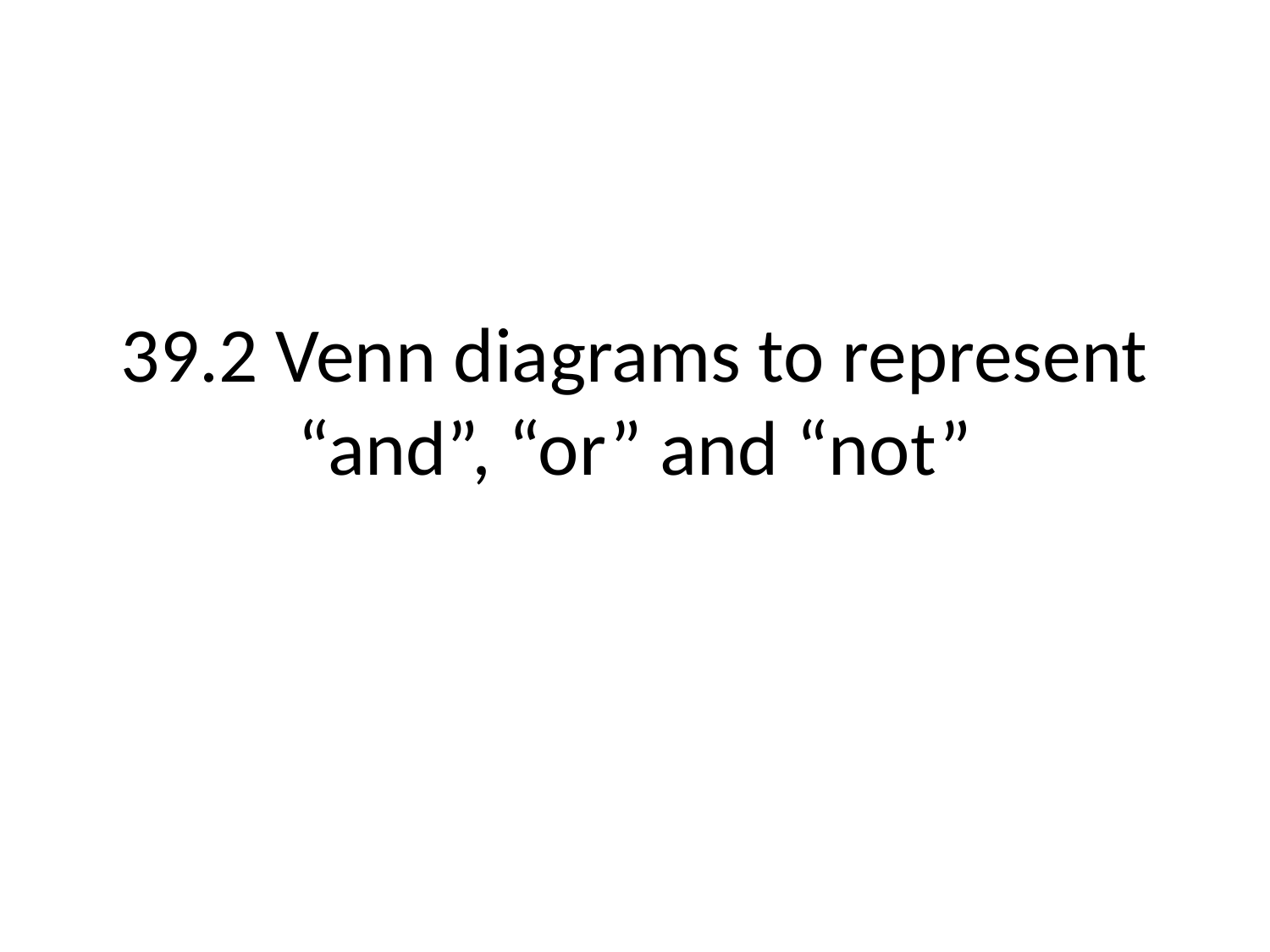

# 39.2 Venn diagrams to represent “and”, “or” and “not”